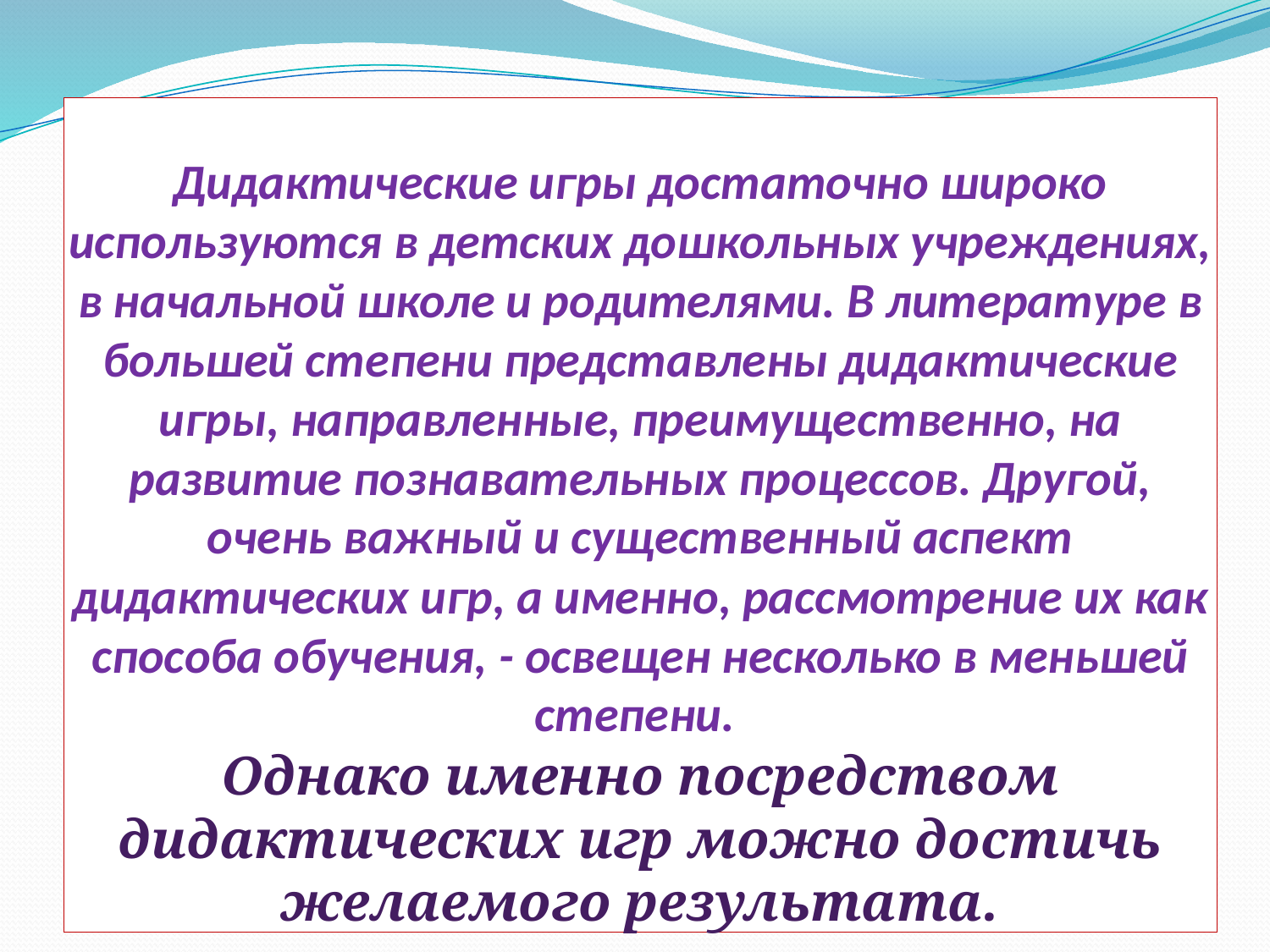

# Дидактические игры достаточно широко используются в детских дошкольных учреждениях, в начальной школе и родителями. В литературе в большей степени представлены дидактические игры, направленные, преимущественно, на развитие познавательных процессов. Другой, очень важный и существенный аспект дидактических игр, а именно, рассмотрение их как способа обучения, - освещен несколько в меньшей степени. Однако именно посредством дидактических игр можно достичь желаемого результата.